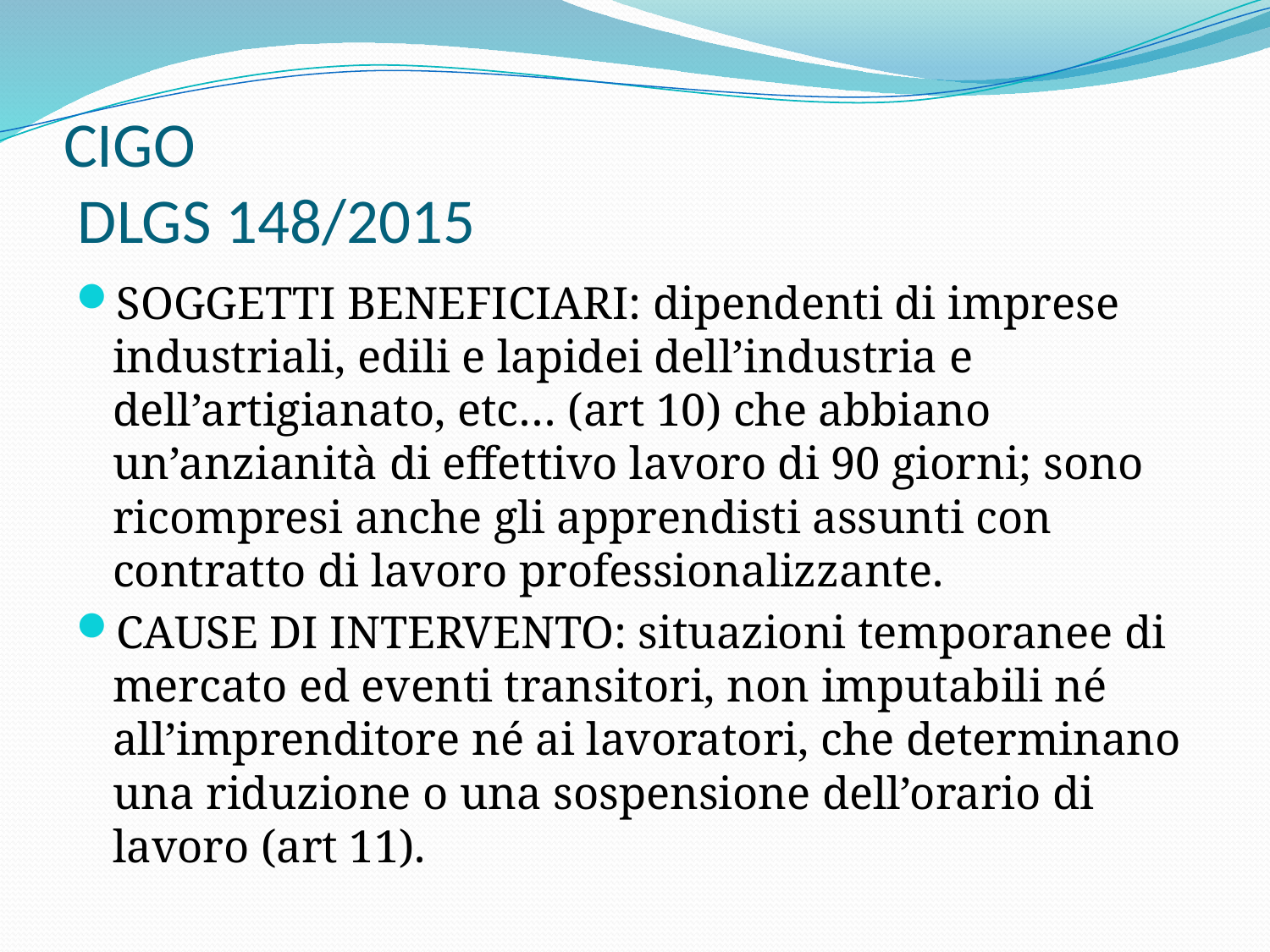

# CIGO DLGS 148/2015
SOGGETTI BENEFICIARI: dipendenti di imprese industriali, edili e lapidei dell’industria e dell’artigianato, etc… (art 10) che abbiano un’anzianità di effettivo lavoro di 90 giorni; sono ricompresi anche gli apprendisti assunti con contratto di lavoro professionalizzante.
CAUSE DI INTERVENTO: situazioni temporanee di mercato ed eventi transitori, non imputabili né all’imprenditore né ai lavoratori, che determinano una riduzione o una sospensione dell’orario di lavoro (art 11).